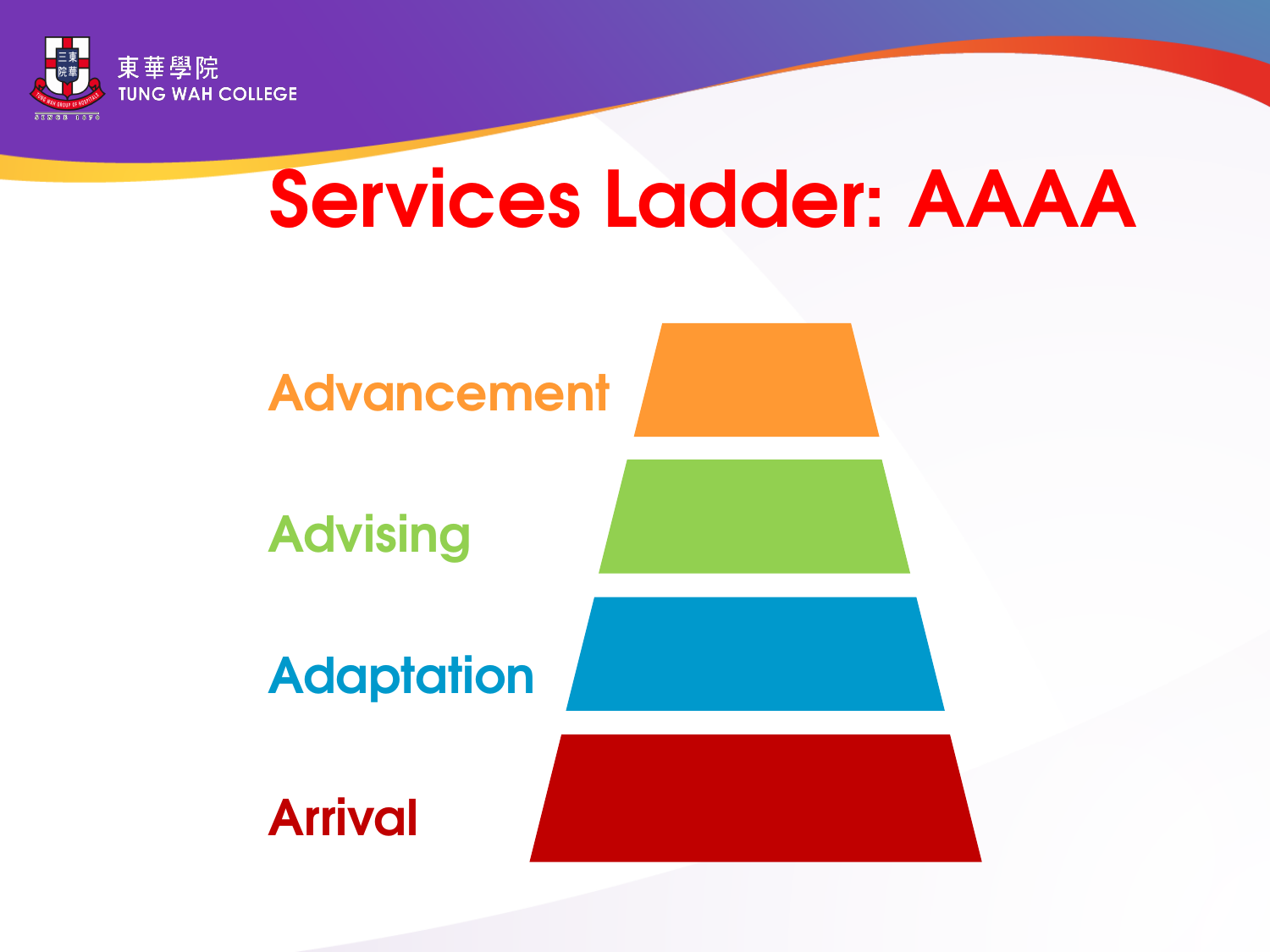

Services Ladder: AAAA

Advancement

Advising

Adaptation

Arrival

5